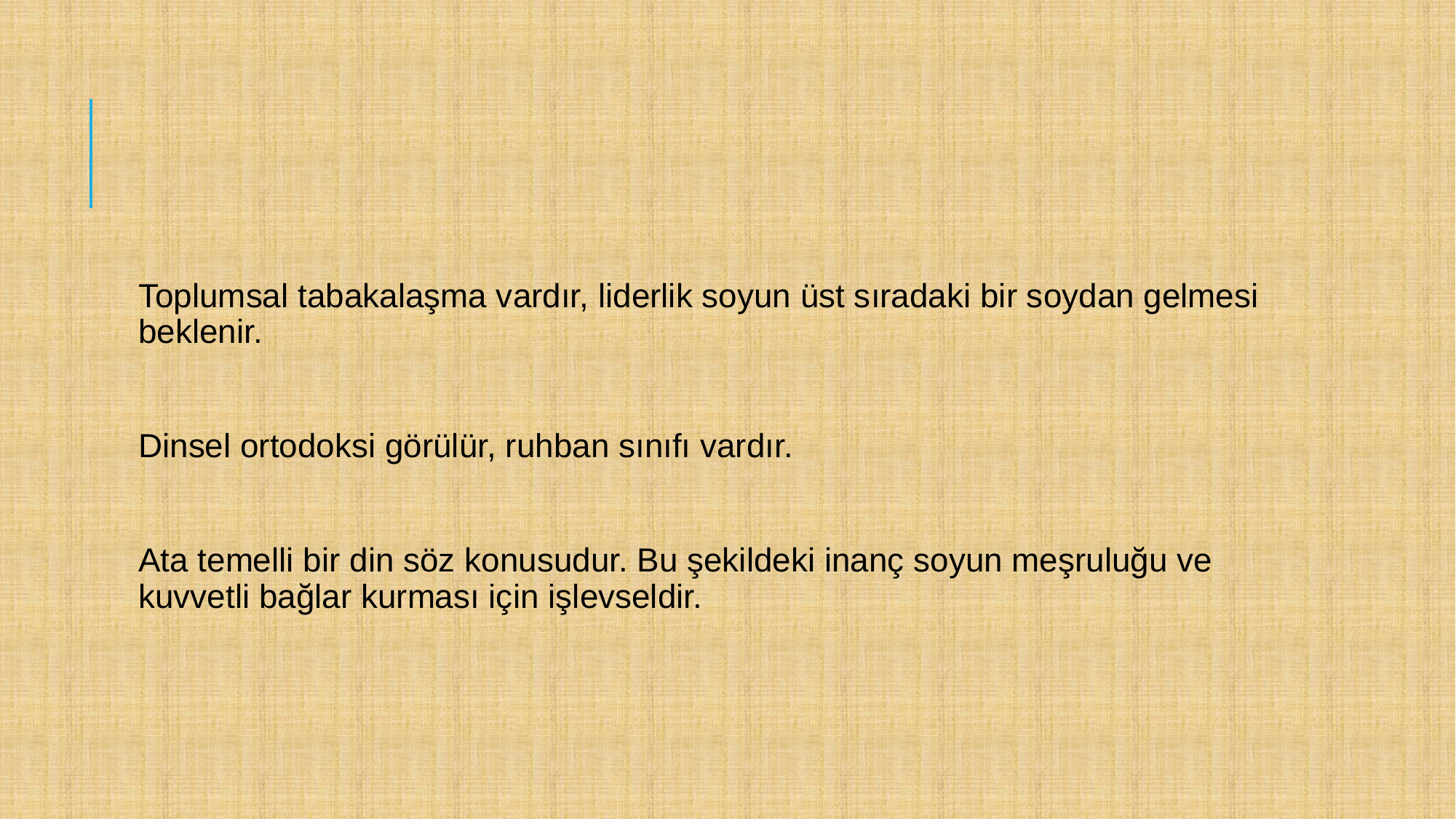

#
Toplumsal tabakalaşma vardır, liderlik soyun üst sıradaki bir soydan gelmesi beklenir.

Dinsel ortodoksi görülür, ruhban sınıfı vardır.

Ata temelli bir din söz konusudur. Bu şekildeki inanç soyun meşruluğu ve kuvvetli bağlar kurması için işlevseldir.